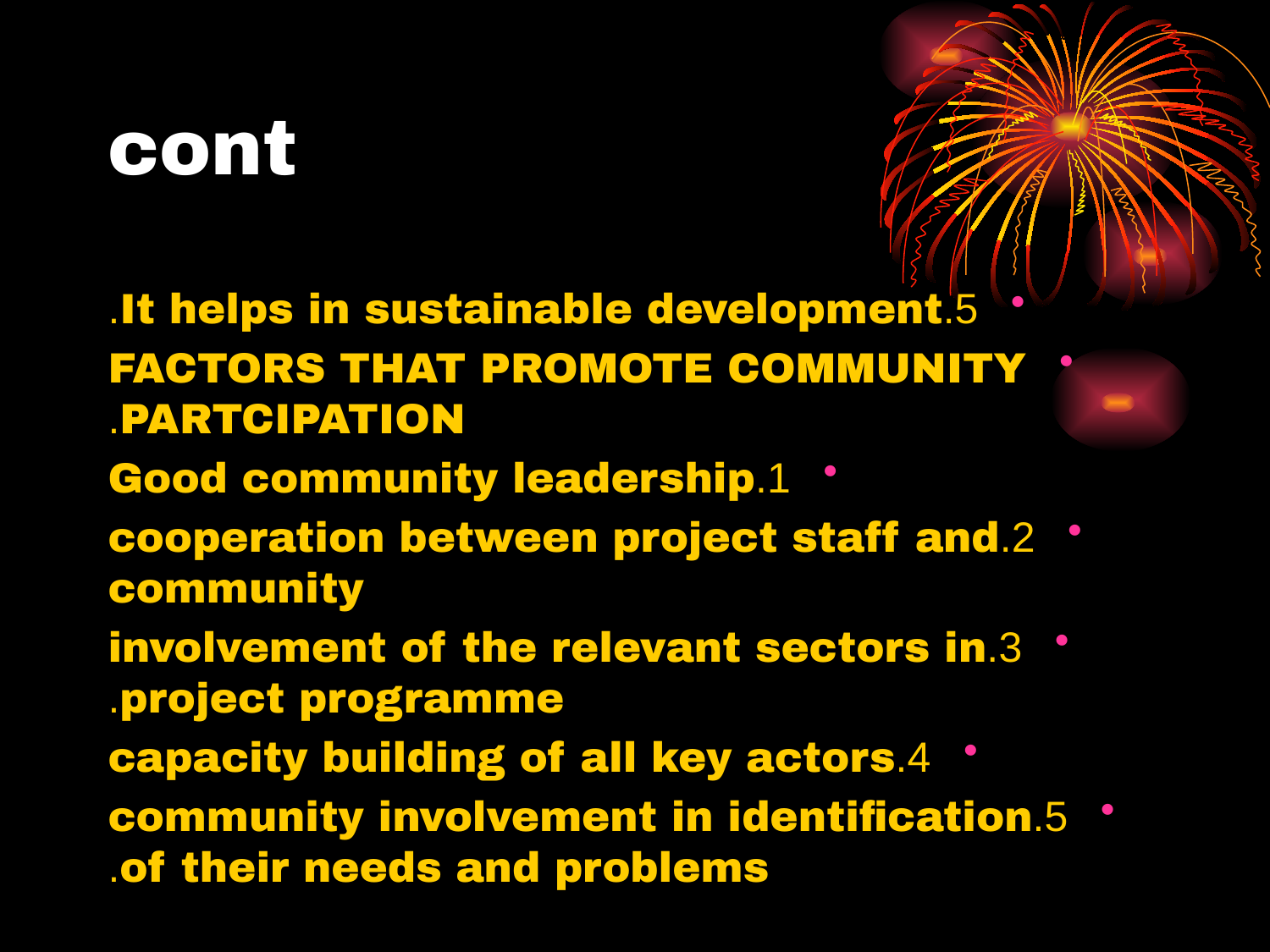

# cont
5.It helps in sustainable development.
FACTORS THAT PROMOTE COMMUNITY PARTCIPATION.
1.Good community leadership
2.cooperation between project staff and community
3.involvement of the relevant sectors in project programme.
4.capacity building of all key actors
5.community involvement in identification of their needs and problems.